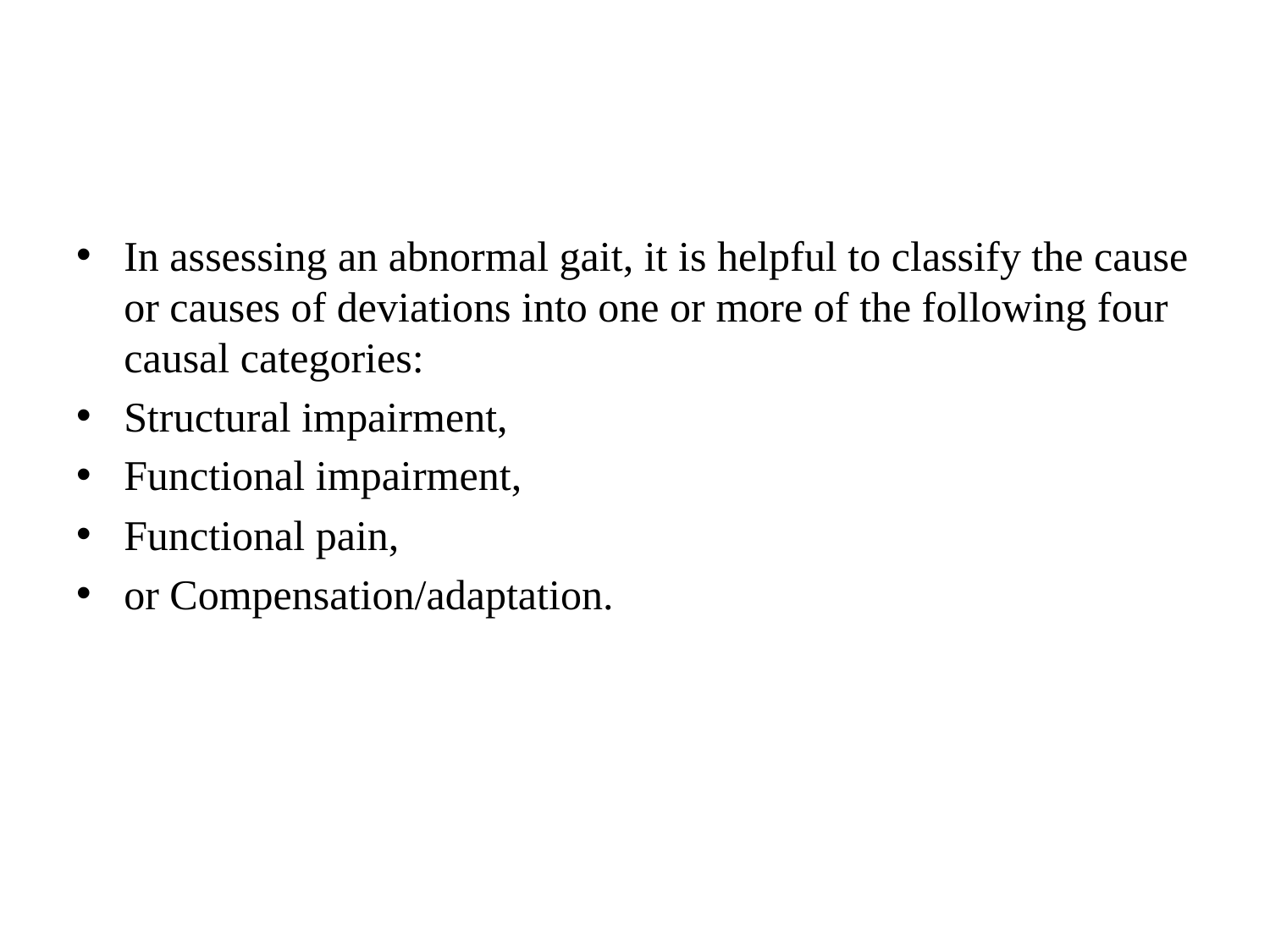

#
In assessing an abnormal gait, it is helpful to classify the cause or causes of deviations into one or more of the following four causal categories:
Structural impairment,
Functional impairment,
Functional pain,
or Compensation/adaptation.